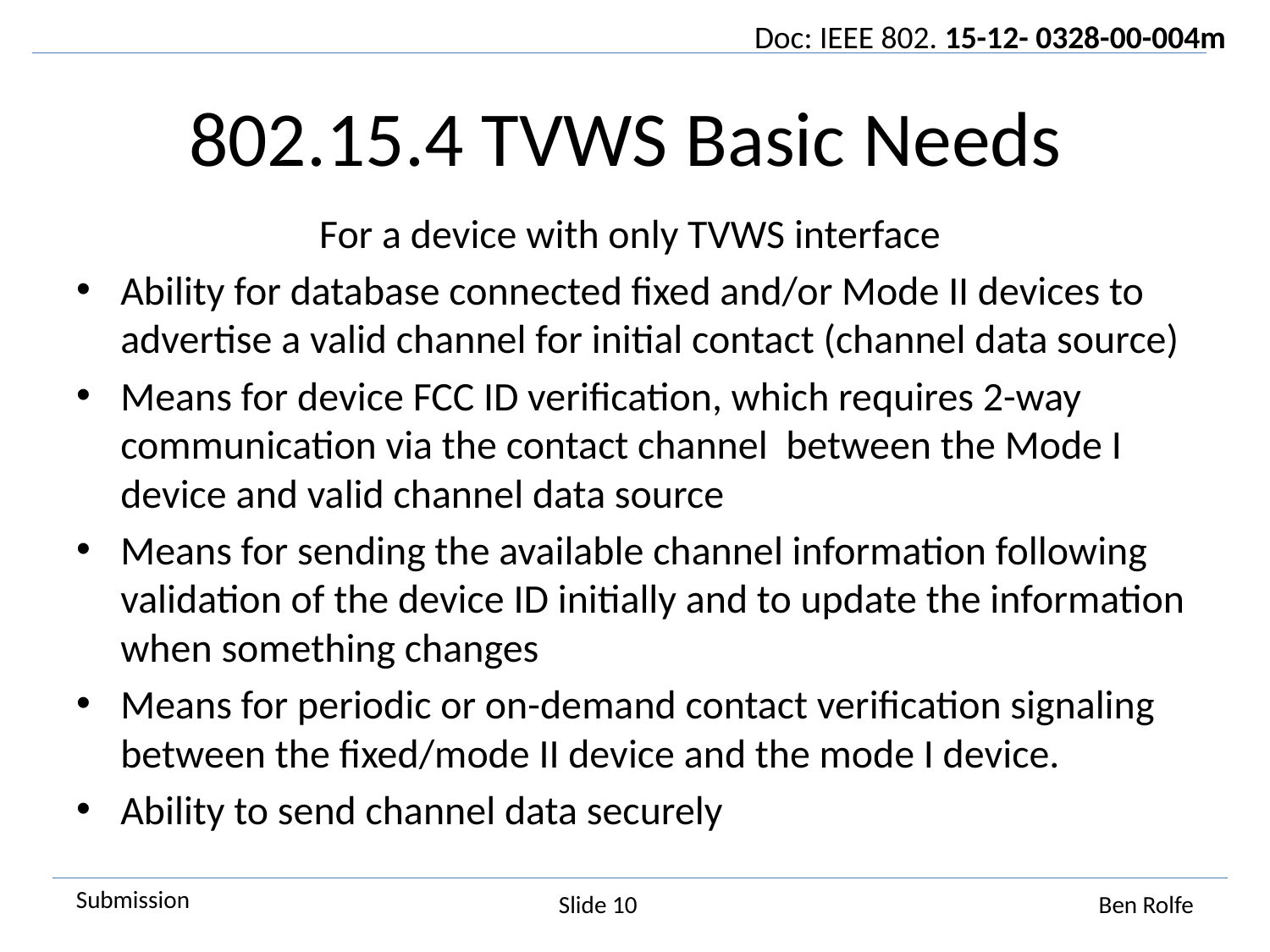

# 802.15.4 TVWS Basic Needs
For a device with only TVWS interface
Ability for database connected fixed and/or Mode II devices to advertise a valid channel for initial contact (channel data source)
Means for device FCC ID verification, which requires 2-way communication via the contact channel  between the Mode I device and valid channel data source
Means for sending the available channel information following validation of the device ID initially and to update the information when something changes
Means for periodic or on-demand contact verification signaling between the fixed/mode II device and the mode I device.
Ability to send channel data securely

Slide 10
Ben Rolfe